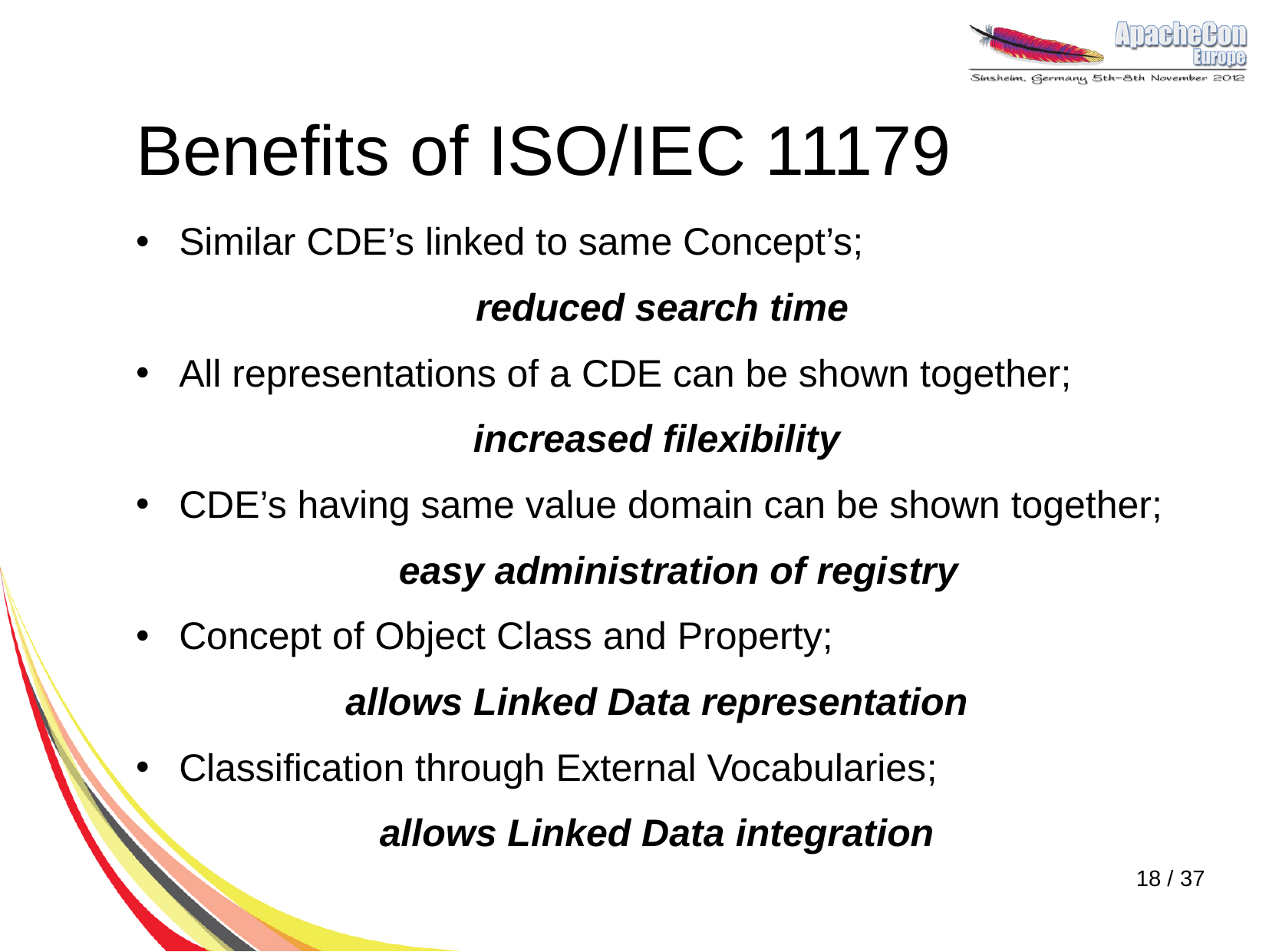

# Benefits of ISO/IEC 11179
Similar CDE’s linked to same Concept’s;
 reduced search time
All representations of a CDE can be shown together;
increased filexibility
CDE’s having same value domain can be shown together;
	easy administration of registry
Concept of Object Class and Property;
allows Linked Data representation
Classification through External Vocabularies;
allows Linked Data integration

18 / 37